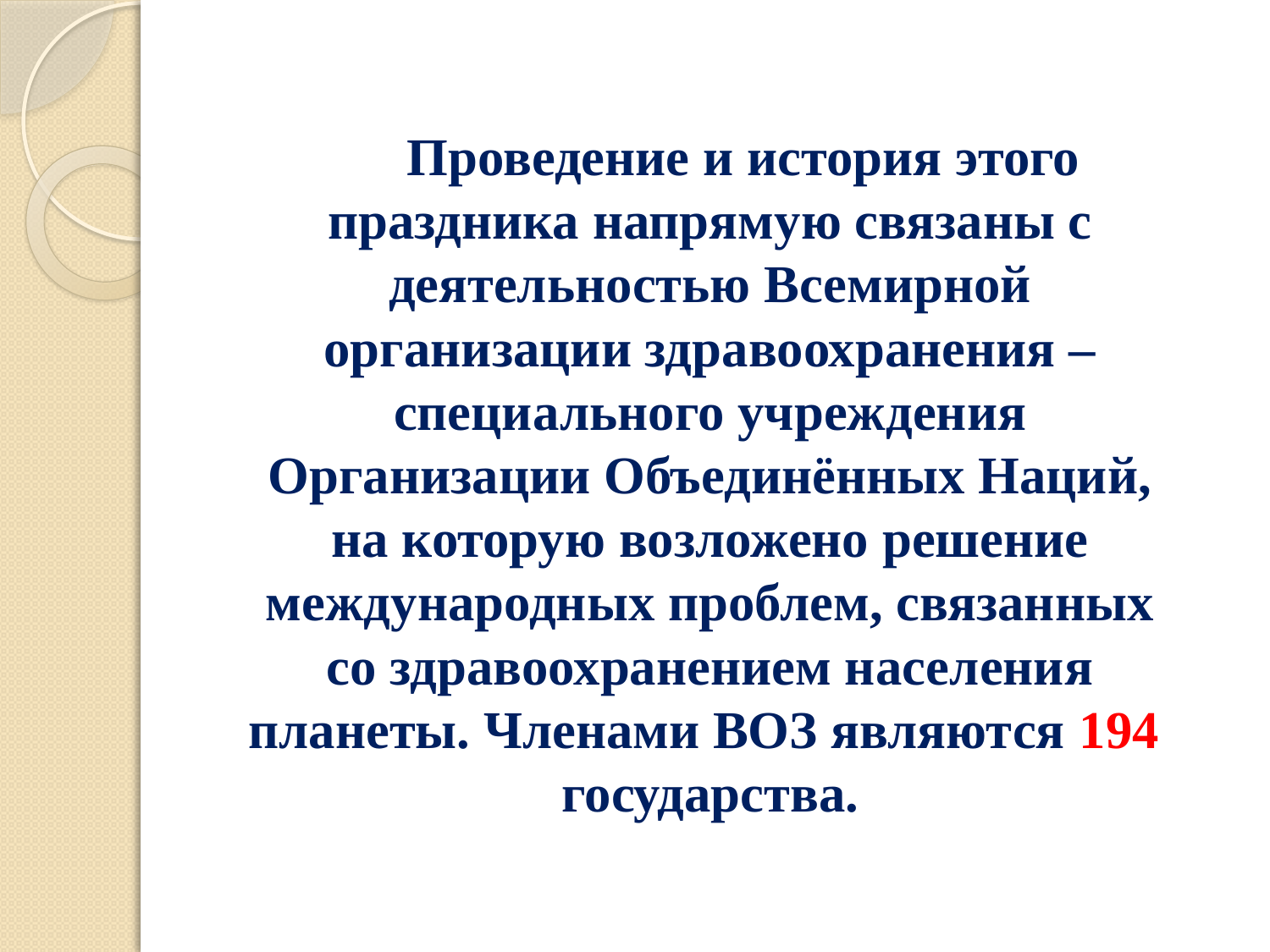

Проведение и история этого праздника напрямую связаны с деятельностью Всемирной организации здравоохранения – специального учреждения Организации Объединённых Наций, на которую возложено решение международных проблем, связанных со здравоохранением населения планеты. Членами ВОЗ являются 194 	государства.